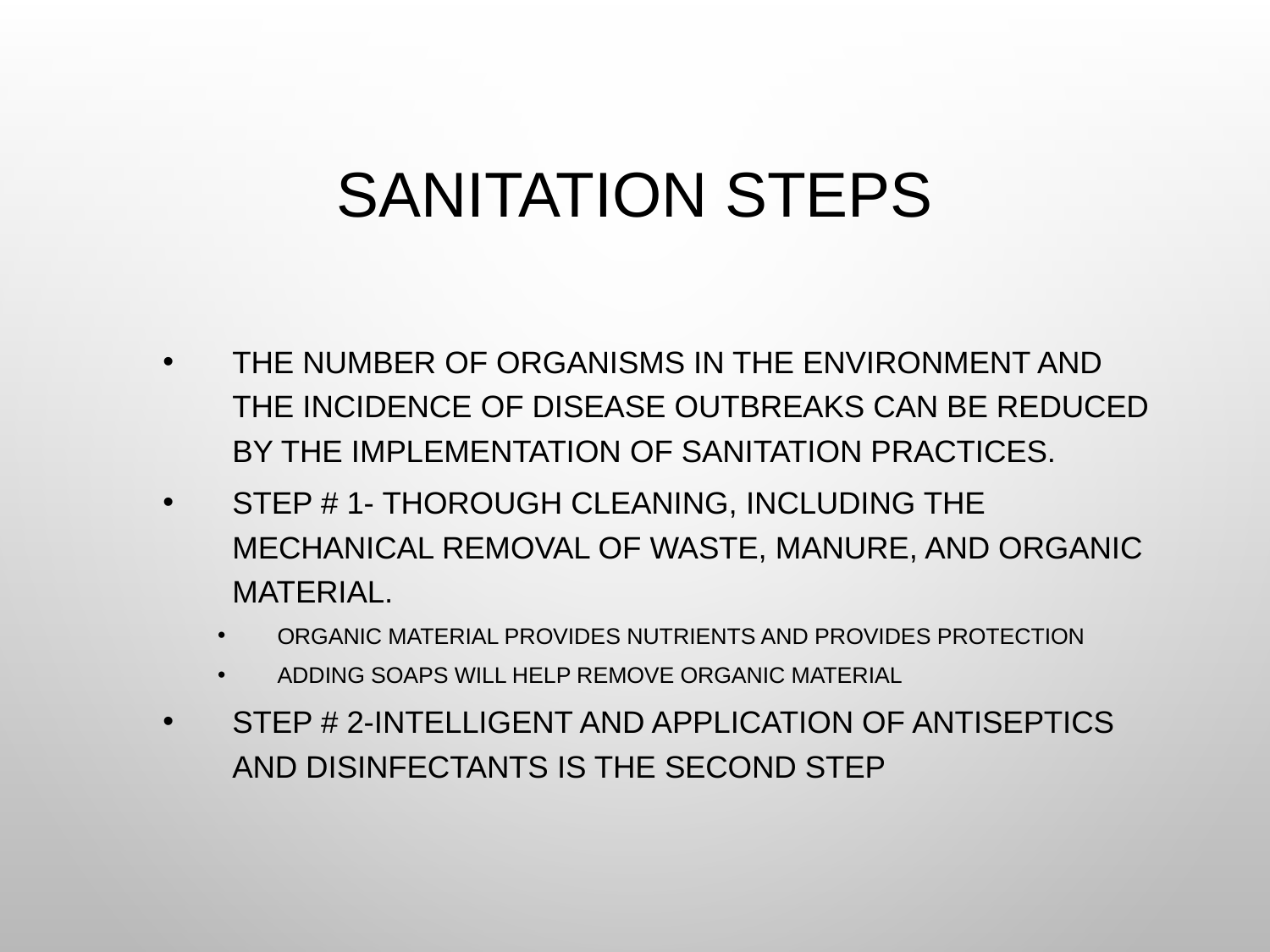

# Sanitation Steps
The number of organisms in the environment and the incidence of disease outbreaks can be reduced by the implementation of sanitation practices.
Step # 1- thorough cleaning, including the mechanical removal of waste, manure, and organic material.
Organic material provides nutrients and provides protection
Adding soaps will help remove organic material
Step # 2-Intelligent and application of antiseptics and disinfectants is the second step